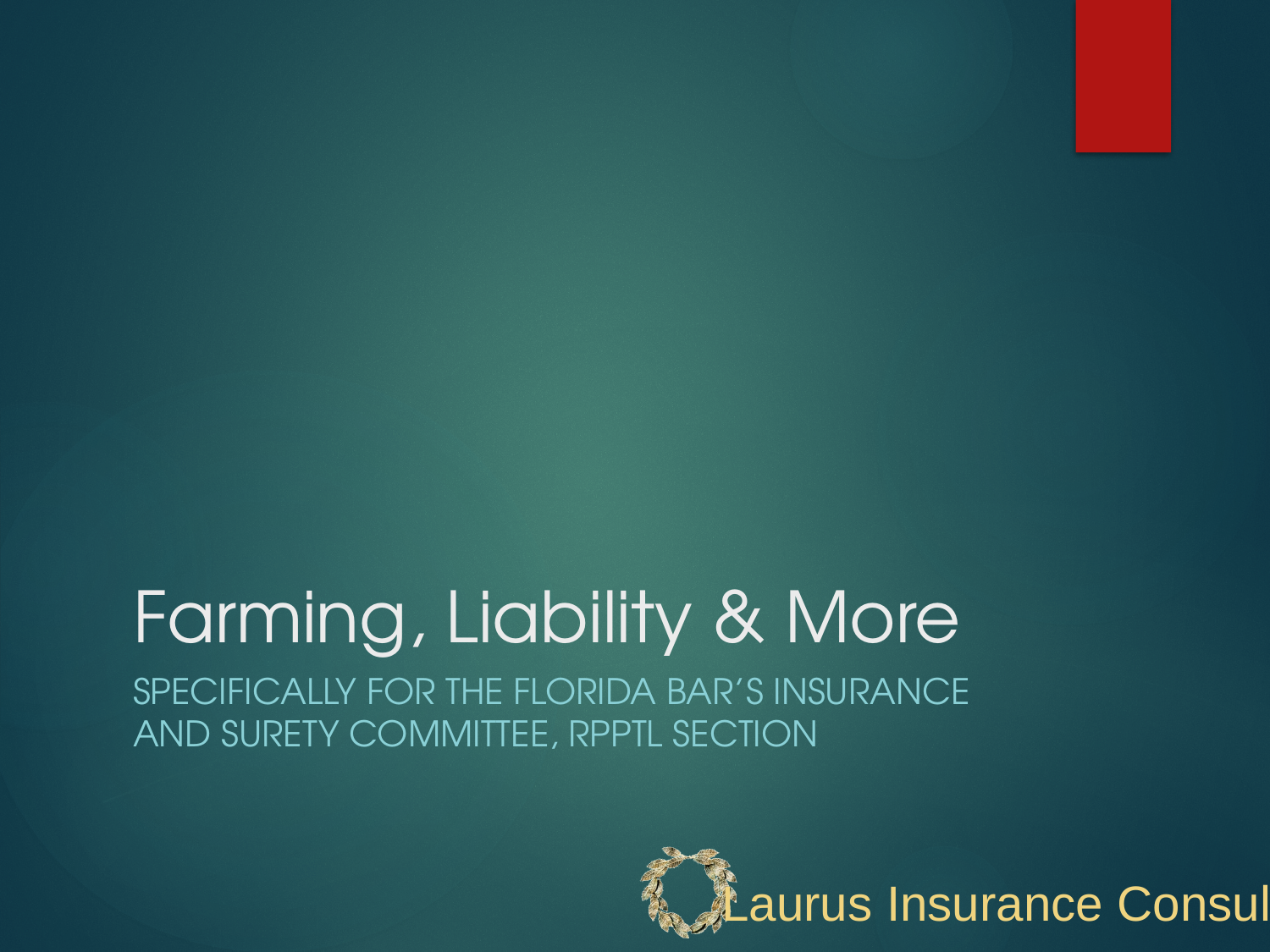

# Farming, Liability & More
Specifically for the Florida Bar’s Insurance and Surety Committee, RPPTL Section